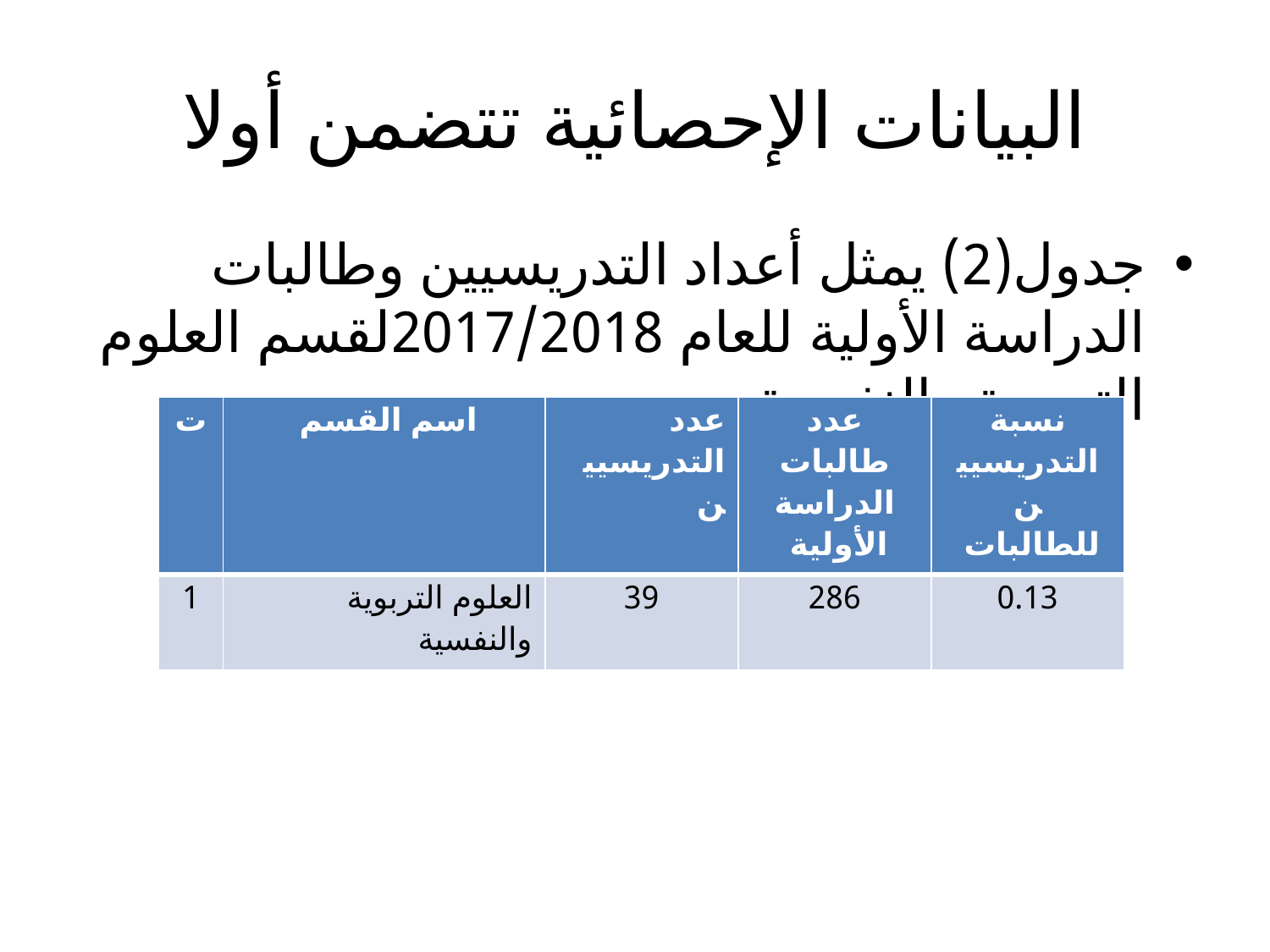

# البيانات الإحصائية تتضمن أولا
جدول(2) يمثل أعداد التدريسيين وطالبات الدراسة الأولية للعام 2017/2018لقسم العلوم التربوية والنفسية
| ت | اسم القسم | عدد التدريسيين | عدد طالبات الدراسة الأولية | نسبة التدريسيين للطالبات |
| --- | --- | --- | --- | --- |
| 1 | العلوم التربوية والنفسية | 39 | 286 | 0.13 |